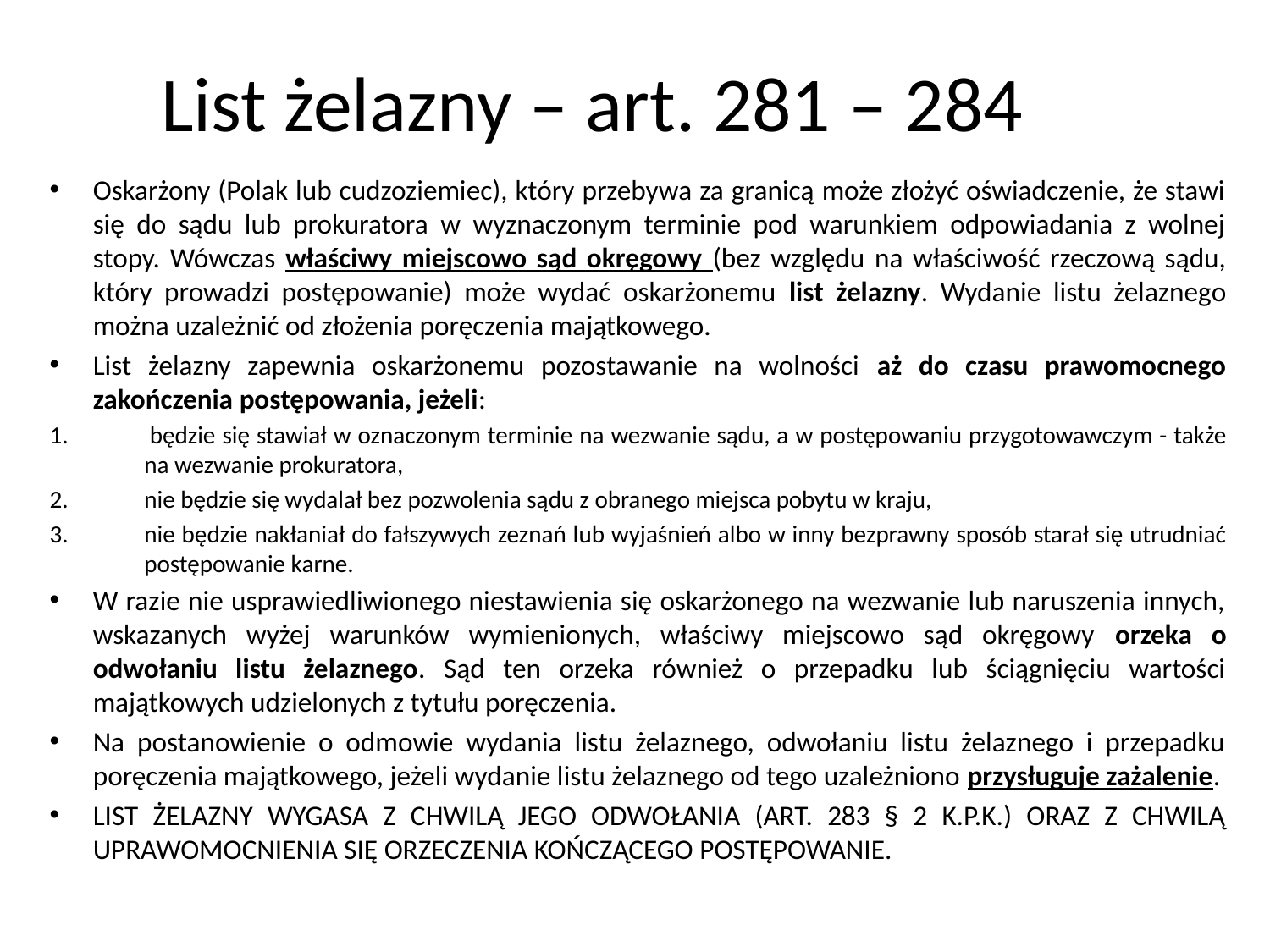

# List żelazny – art. 281 – 284
Oskarżony (Polak lub cudzoziemiec), który przebywa za granicą może złożyć oświadczenie, że stawi się do sądu lub prokuratora w wyznaczonym terminie pod warunkiem odpowiadania z wolnej stopy. Wówczas właściwy miejscowo sąd okręgowy (bez względu na właściwość rzeczową sądu, który prowadzi postępowanie) może wydać oskarżonemu list żelazny. Wydanie listu żelaznego można uzależnić od złożenia poręczenia majątkowego.
List żelazny zapewnia oskarżonemu pozostawanie na wolności aż do czasu prawomocnego zakończenia postępowania, jeżeli:
 będzie się stawiał w oznaczonym terminie na wezwanie sądu, a w postępowaniu przygotowawczym - także na wezwanie prokuratora,
nie będzie się wydalał bez pozwolenia sądu z obranego miejsca pobytu w kraju,
nie będzie nakłaniał do fałszywych zeznań lub wyjaśnień albo w inny bezprawny sposób starał się utrudniać postępowanie karne.
W razie nie usprawiedliwionego niestawienia się oskarżonego na wezwanie lub naruszenia innych, wskazanych wyżej warunków wymienionych, właściwy miejscowo sąd okręgowy orzeka o odwołaniu listu żelaznego. Sąd ten orzeka również o przepadku lub ściągnięciu wartości majątkowych udzielonych z tytułu poręczenia.
Na postanowienie o odmowie wydania listu żelaznego, odwołaniu listu żelaznego i przepadku poręczenia majątkowego, jeżeli wydanie listu żelaznego od tego uzależniono przysługuje zażalenie.
LIST ŻELAZNY WYGASA Z CHWILĄ JEGO ODWOŁANIA (ART. 283 § 2 K.P.K.) ORAZ Z CHWILĄ UPRAWOMOCNIENIA SIĘ ORZECZENIA KOŃCZĄCEGO POSTĘPOWANIE.